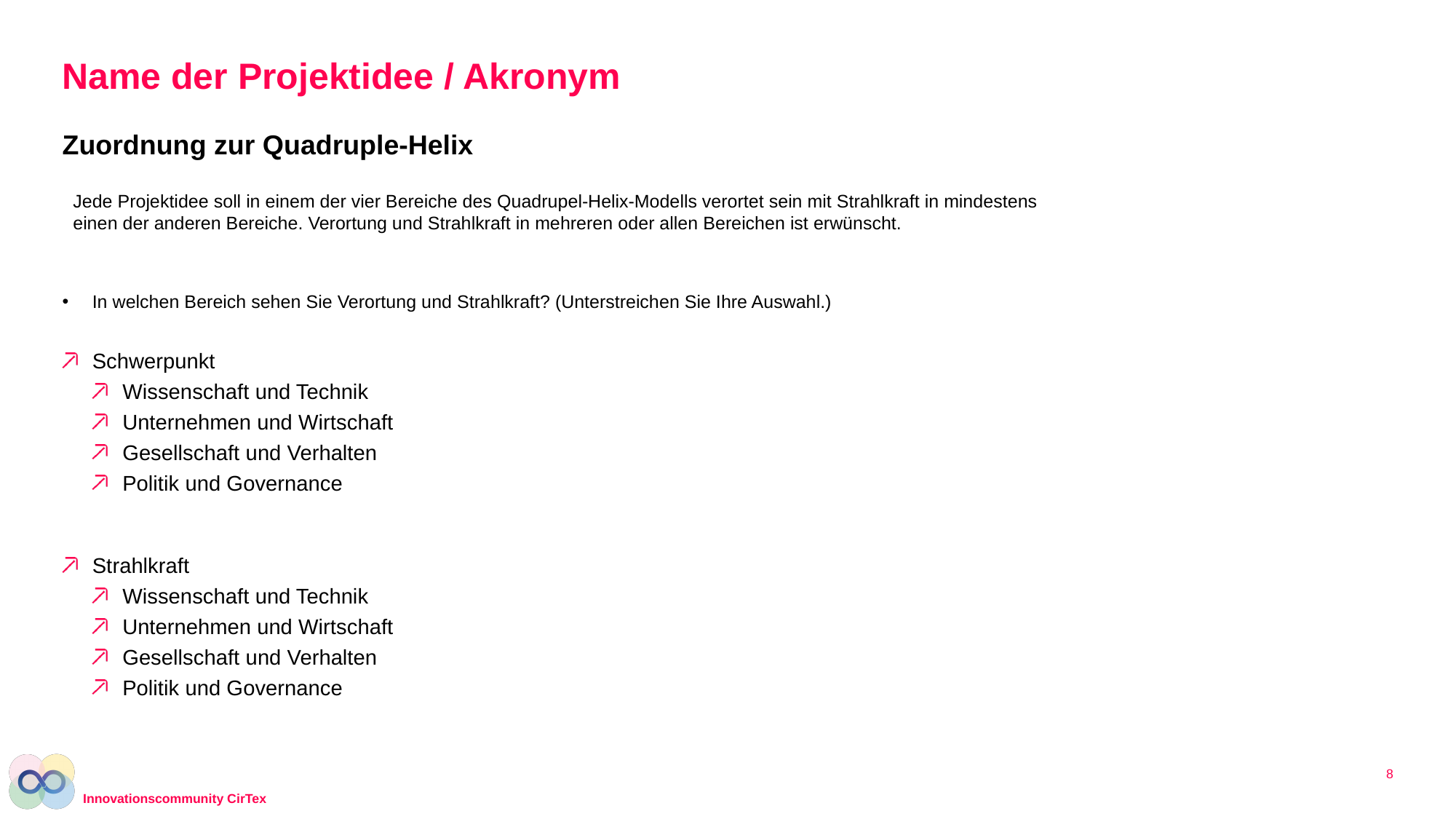

# Name der Projektidee / Akronym
Zuordnung zur Quadruple-Helix
Jede Projektidee soll in einem der vier Bereiche des Quadrupel-Helix-Modells verortet sein mit Strahlkraft in mindestens einen der anderen Bereiche. Verortung und Strahlkraft in mehreren oder allen Bereichen ist erwünscht.
In welchen Bereich sehen Sie Verortung und Strahlkraft? (Unterstreichen Sie Ihre Auswahl.)

Schwerpunkt
Wissenschaft und Technik
Unternehmen und Wirtschaft
Gesellschaft und Verhalten
Politik und Governance

Strahlkraft
Wissenschaft und Technik
Unternehmen und Wirtschaft
Gesellschaft und Verhalten
Politik und Governance

8